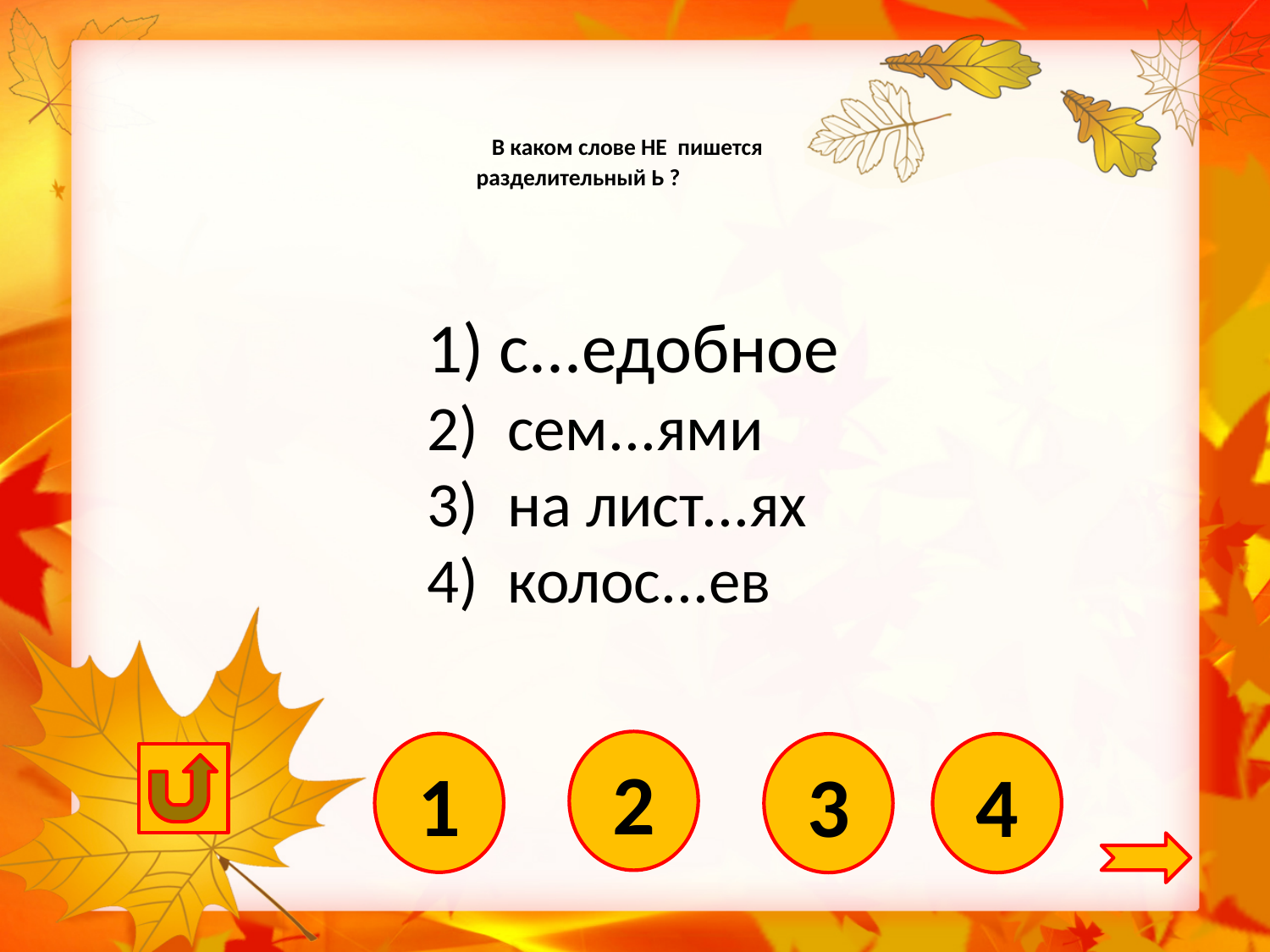

# В каком слове НЕ  пишется разделительный Ь ?

	1)  с...едобное
 	2)  сем...ями
 	3)  на лист...ях
 	4)  колос...ев

2
1
3
4